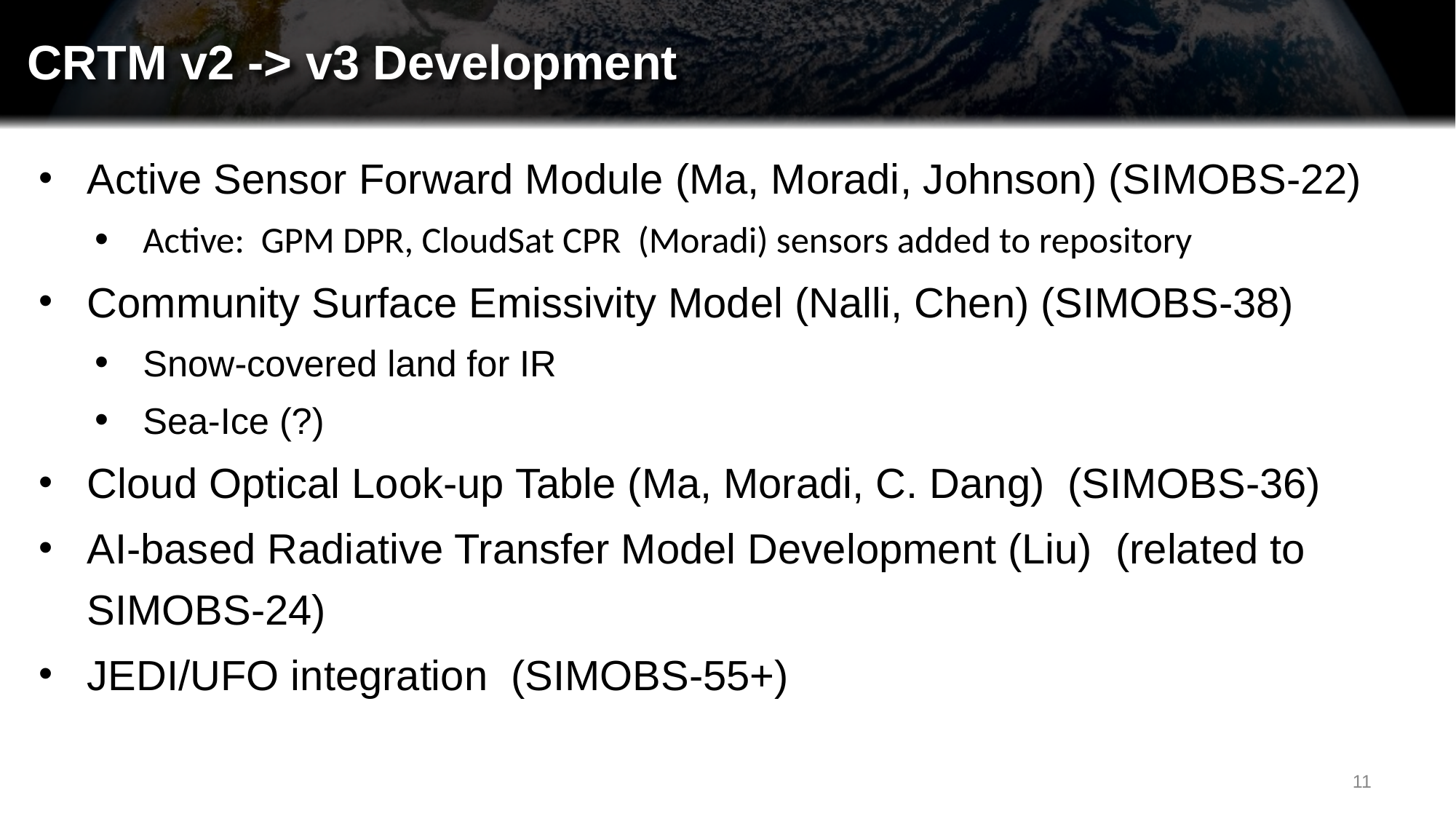

CRTM v2 -> v3 Development
Active Sensor Forward Module (Ma, Moradi, Johnson) (SIMOBS-22)
Active:  GPM DPR, CloudSat CPR  (Moradi) sensors added to repository
Community Surface Emissivity Model (Nalli, Chen) (SIMOBS-38)
Snow-covered land for IR
Sea-Ice (?)
Cloud Optical Look-up Table (Ma, Moradi, C. Dang)  (SIMOBS-36)
AI-based Radiative Transfer Model Development (Liu)  (related to SIMOBS-24)
JEDI/UFO integration  (SIMOBS-55+)

11